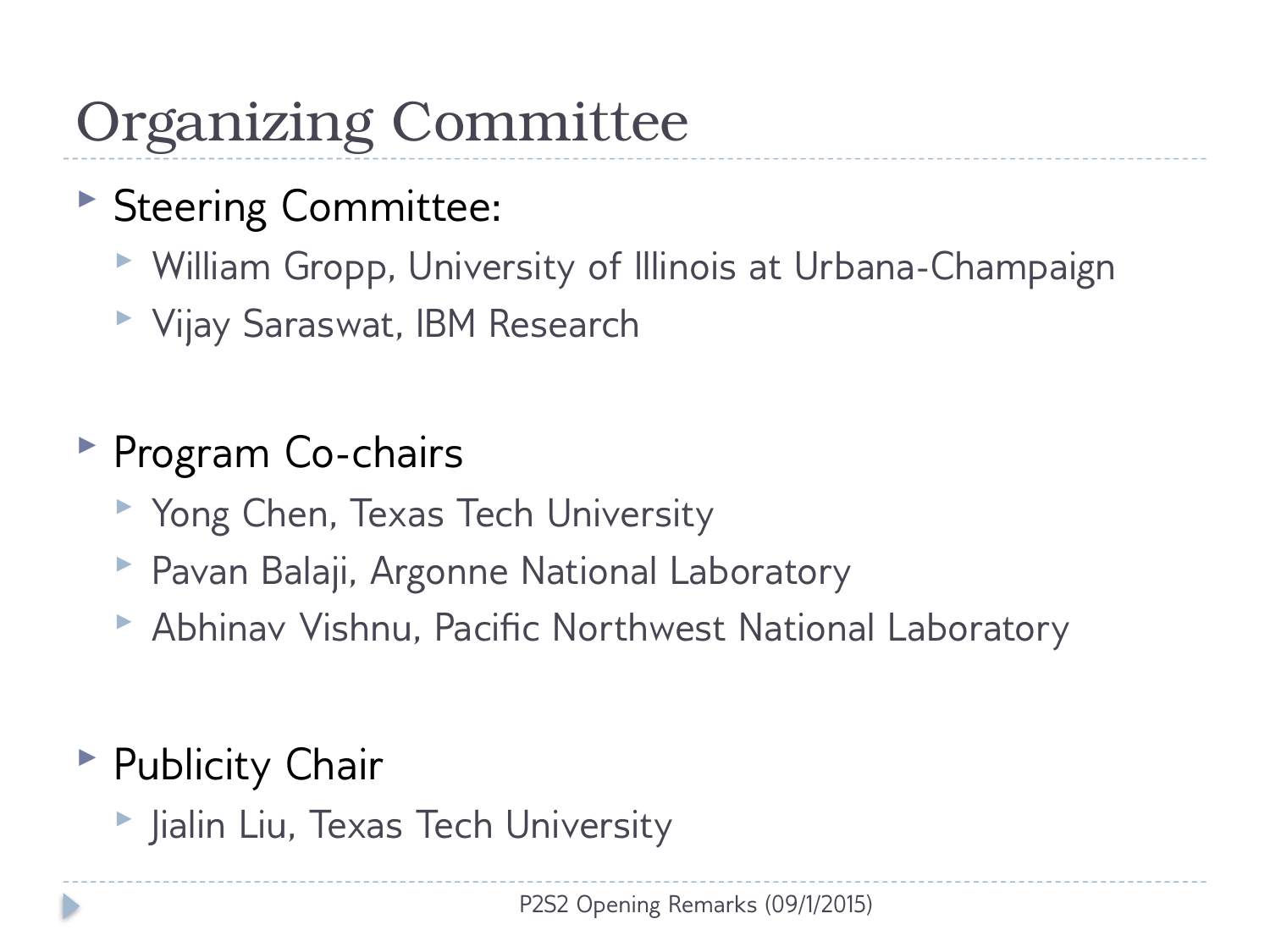

# Organizing Committee
Steering Committee:
William Gropp, University of Illinois at Urbana-Champaign
Vijay Saraswat, IBM Research

Program Co-chairs
Yong Chen, Texas Tech University
Pavan Balaji, Argonne National Laboratory
Abhinav Vishnu, Pacific Northwest National Laboratory

Publicity Chair
Jialin Liu, Texas Tech University
P2S2 Opening Remarks (09/1/2015)